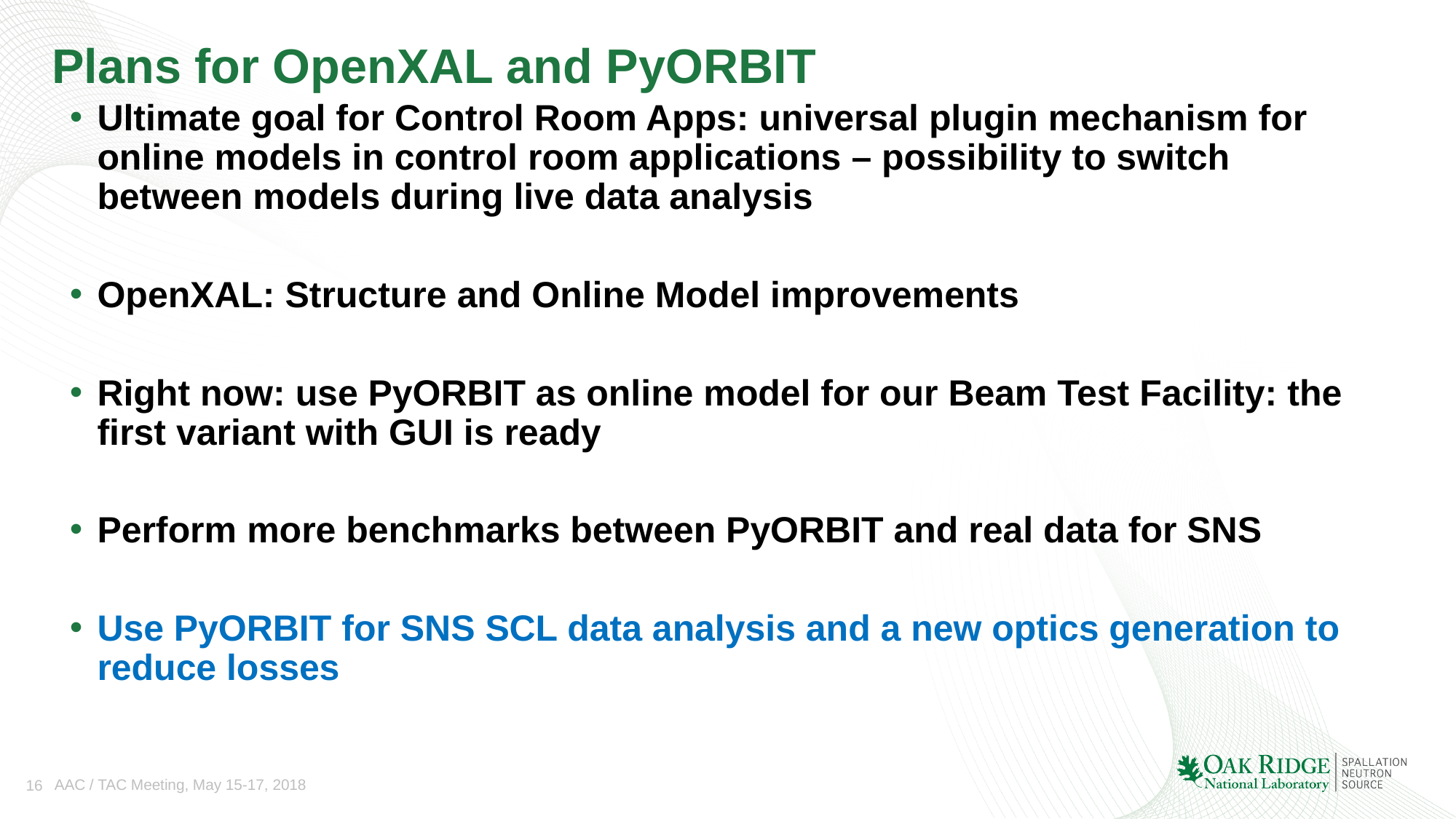

# Plans for OpenXAL and PyORBIT
Ultimate goal for Control Room Apps: universal plugin mechanism for online models in control room applications – possibility to switch between models during live data analysis

OpenXAL: Structure and Online Model improvements

Right now: use PyORBIT as online model for our Beam Test Facility: the first variant with GUI is ready

Perform more benchmarks between PyORBIT and real data for SNS

Use PyORBIT for SNS SCL data analysis and a new optics generation to reduce losses